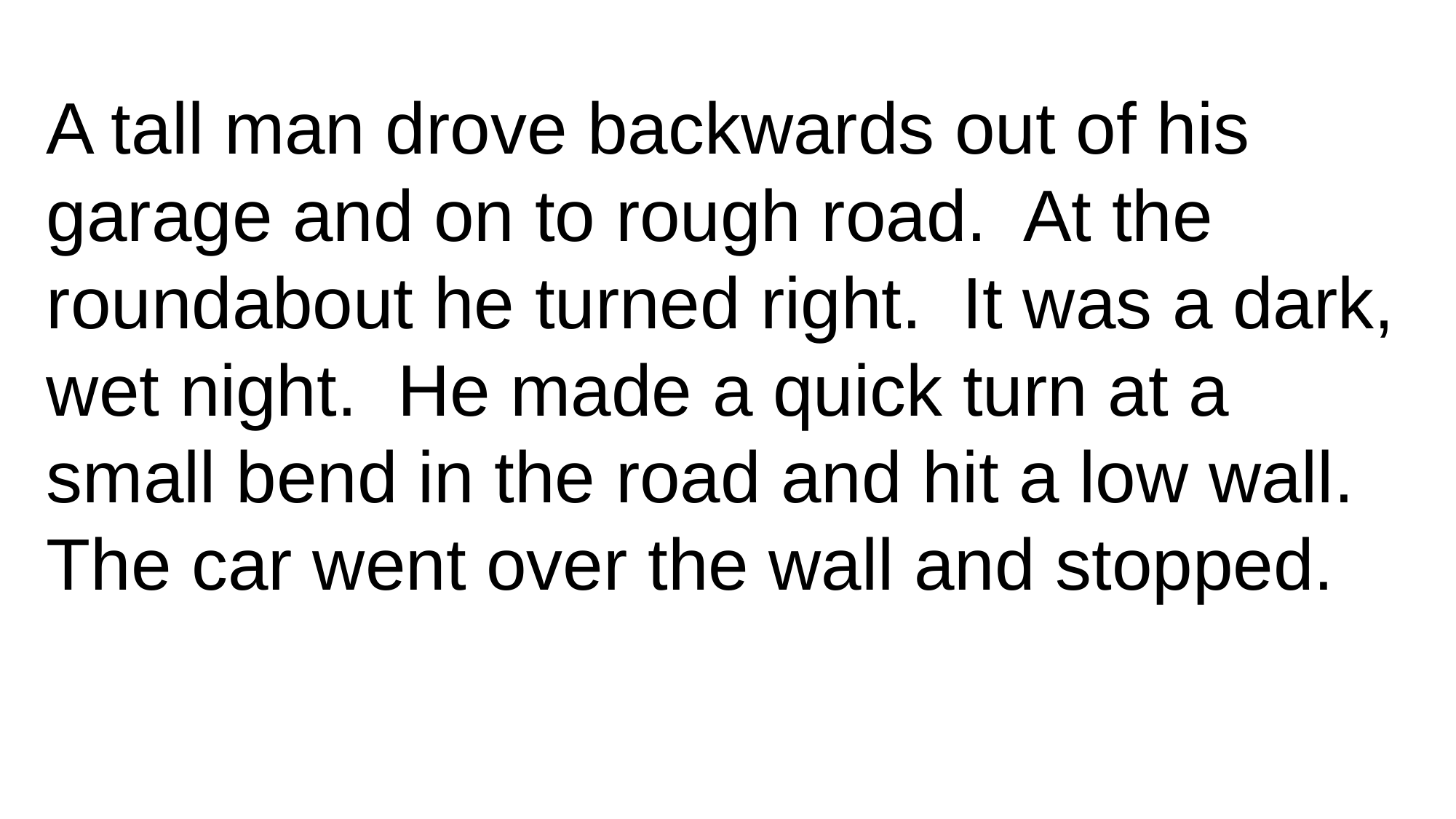

A tall man drove backwards out of his garage and on to rough road.  At the roundabout he turned right.  It was a dark, wet night.  He made a quick turn at a small bend in the road and hit a low wall.  The car went over the wall and stopped.